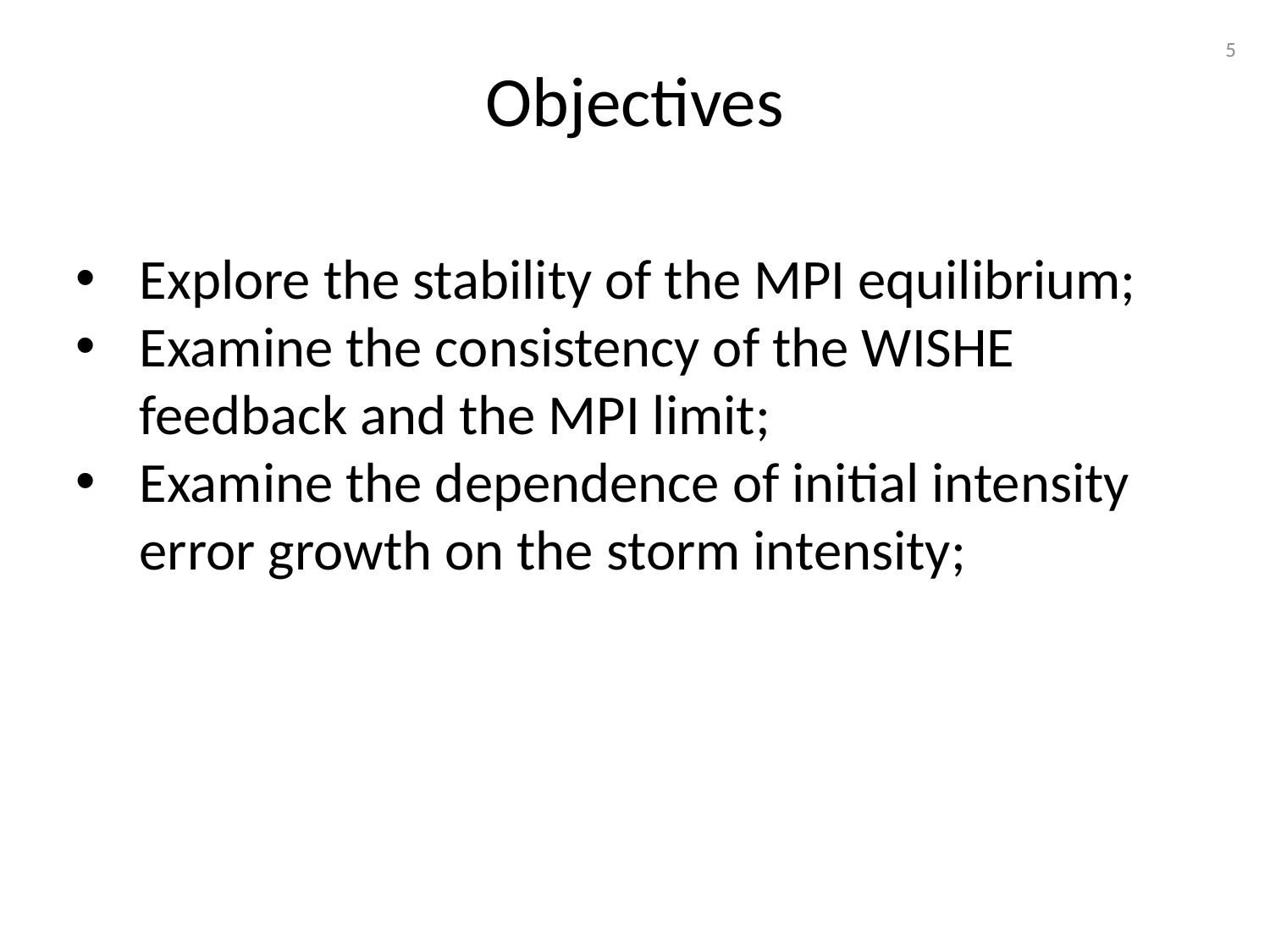

5
# Objectives
Explore the stability of the MPI equilibrium;
Examine the consistency of the WISHE feedback and the MPI limit;
Examine the dependence of initial intensity error growth on the storm intensity;